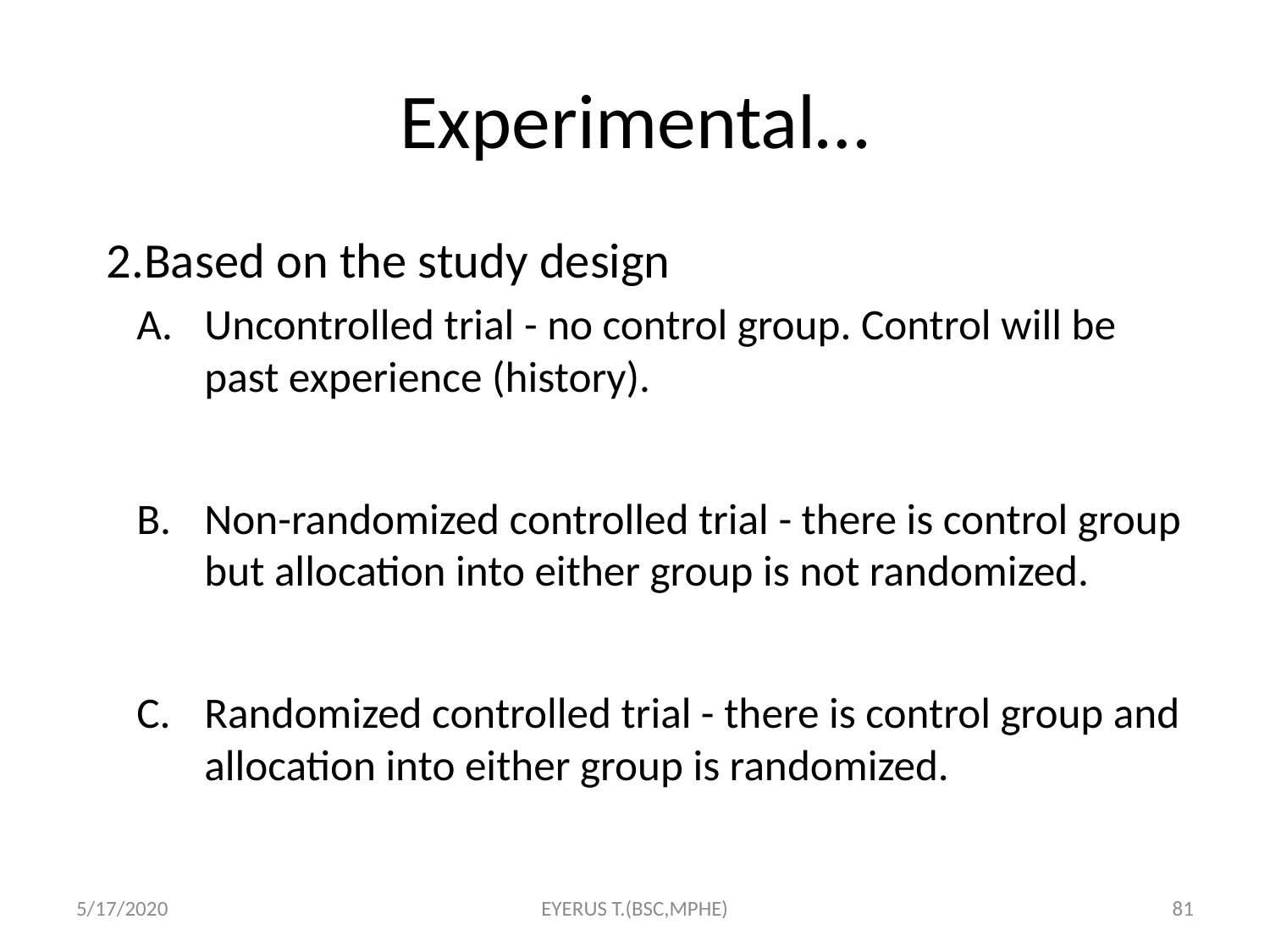

# Experimental…
Based on the study design
Uncontrolled trial - no control group. Control will be past experience (history).

Non-randomized controlled trial - there is control group but allocation into either group is not randomized.

Randomized controlled trial - there is control group and allocation into either group is randomized.

5/17/2020
EYERUS T.(BSC,MPHE)
81